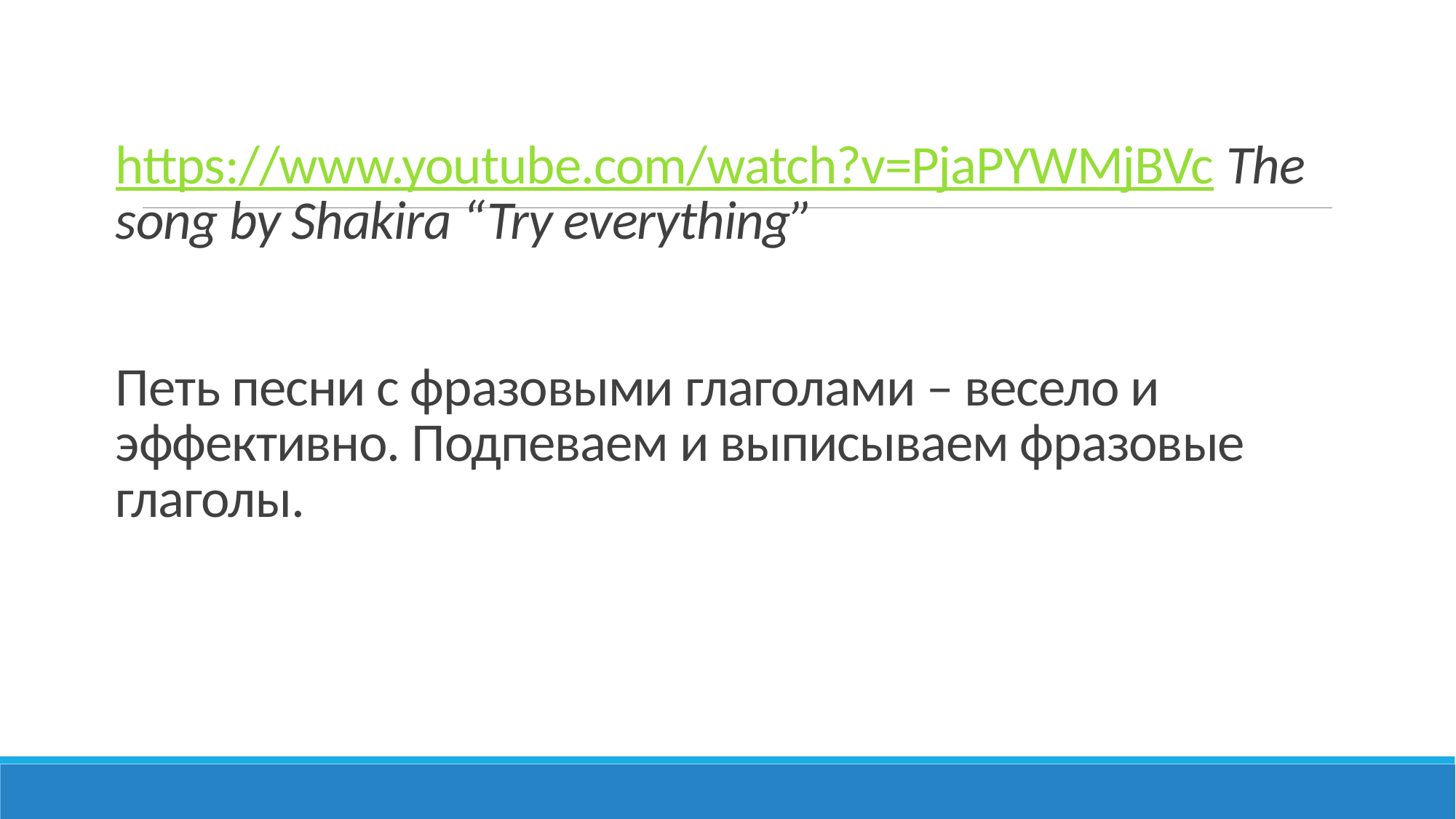

# https://www.youtube.com/watch?v=PjaPYWMjBVc The song by Shakira “Try everything” Петь песни с фразовыми глаголами – весело и эффективно. Подпеваем и выписываем фразовые глаголы.